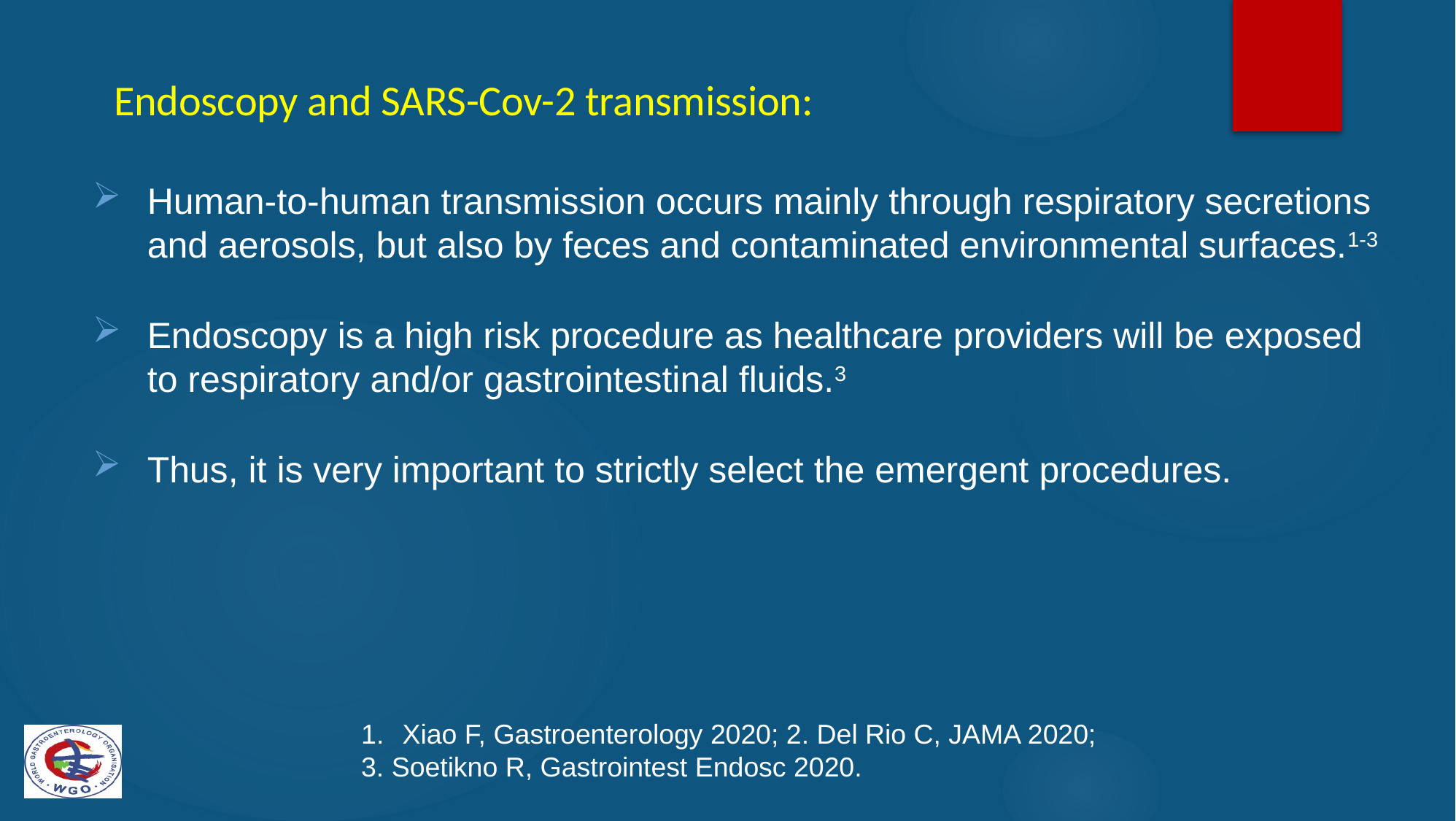

Endoscopy and SARS-Cov-2 transmission:

Human-to-human transmission occurs mainly through respiratory secretions and aerosols, but also by feces and contaminated environmental surfaces.1-3

Endoscopy is a high risk procedure as healthcare providers will be exposed to respiratory and/or gastrointestinal fluids.3

Thus, it is very important to strictly select the emergent procedures.

Xiao F, Gastroenterology 2020; 2. Del Rio C, JAMA 2020;
3. Soetikno R, Gastrointest Endosc 2020.